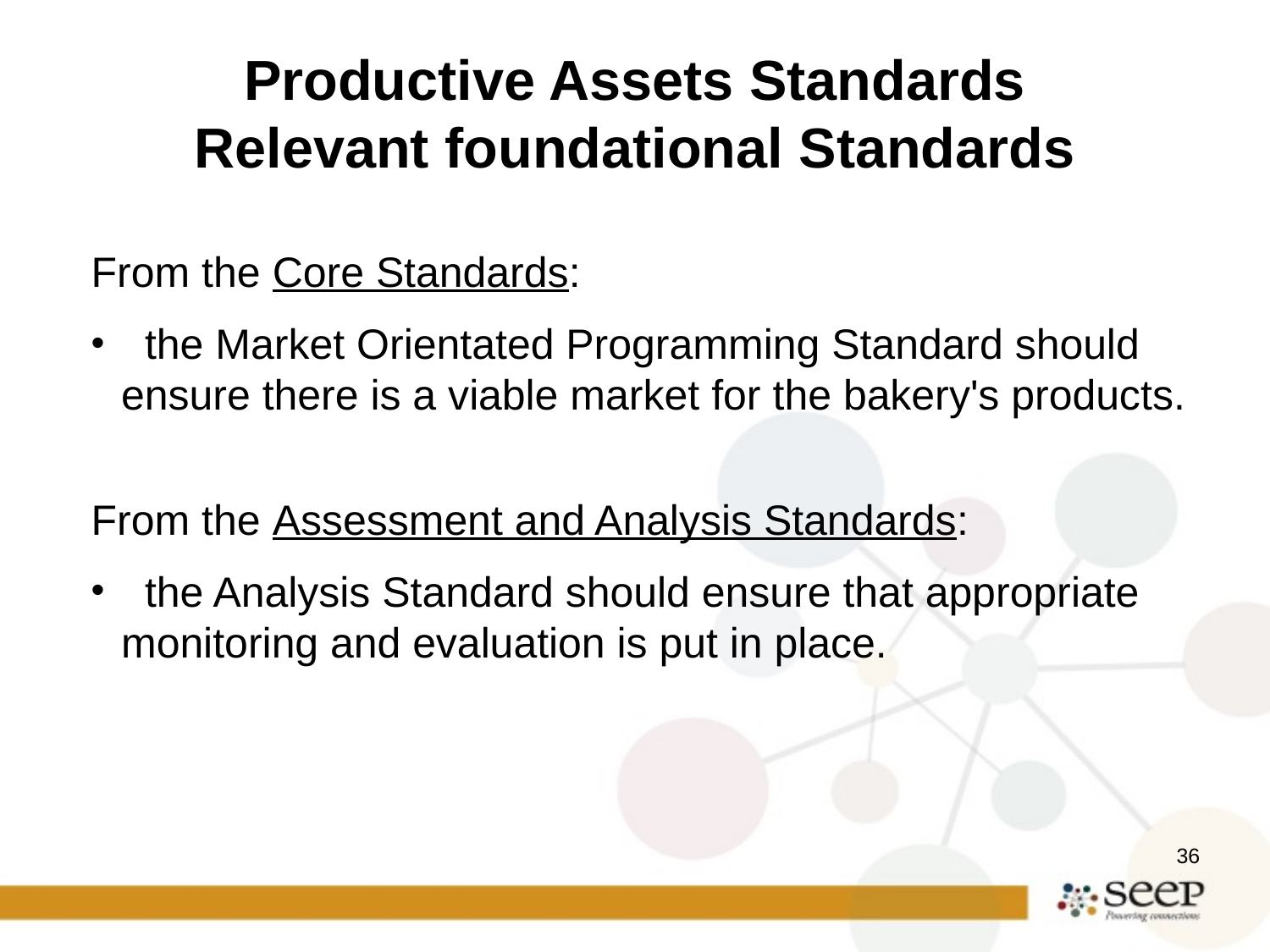

Productive Assets Standards
Relevant foundational Standards
From the Core Standards:
  the Market Orientated Programming Standard should ensure there is a viable market for the bakery's products.
From the Assessment and Analysis Standards:
  the Analysis Standard should ensure that appropriate monitoring and evaluation is put in place.

36